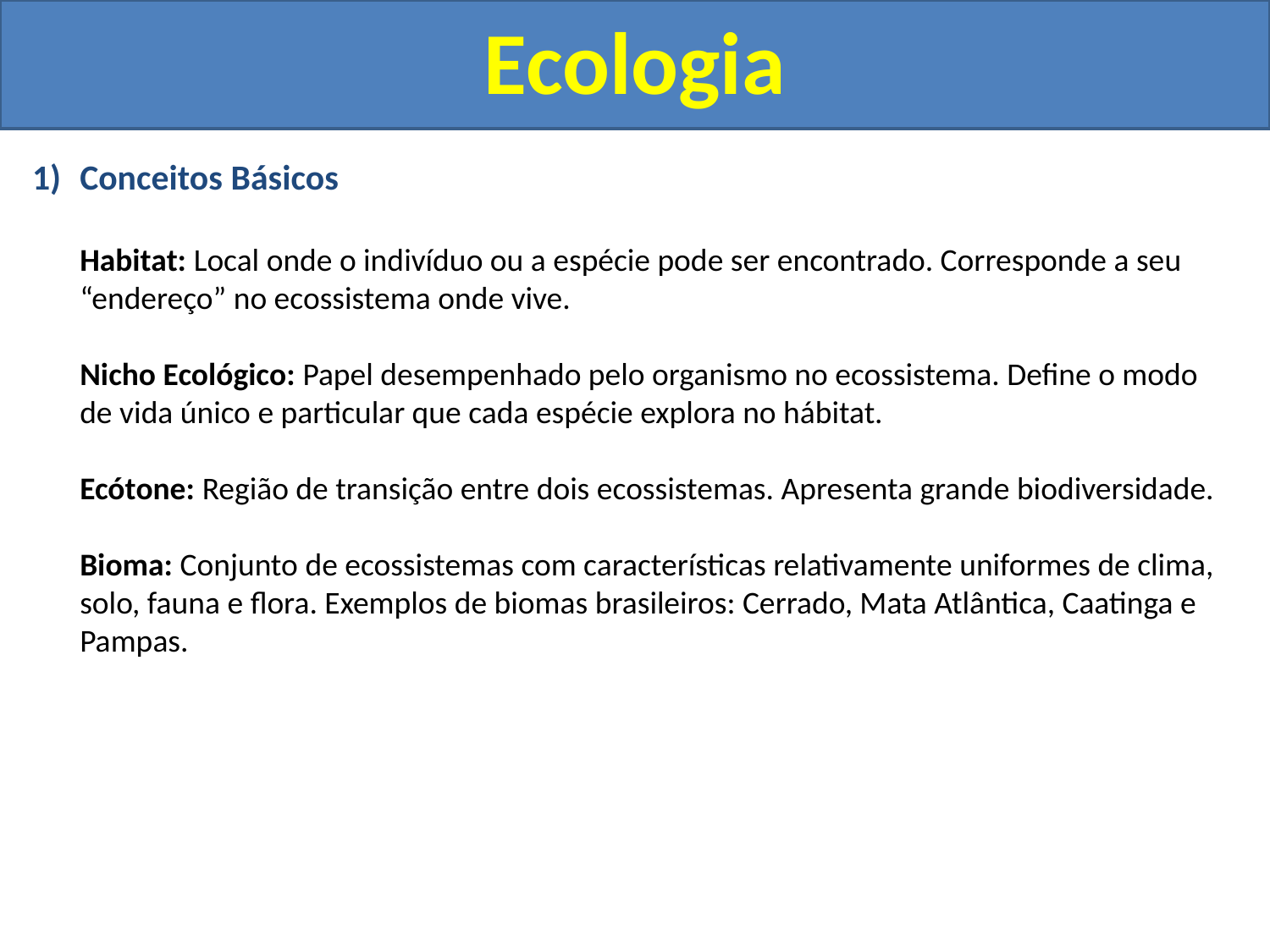

Ecologia

Conceitos Básicos

	Habitat: Local onde o indivíduo ou a espécie pode ser encontrado. Corresponde a seu “endereço” no ecossistema onde vive.

	Nicho Ecológico: Papel desempenhado pelo organismo no ecossistema. Define o modo de vida único e particular que cada espécie explora no hábitat.

	Ecótone: Região de transição entre dois ecossistemas. Apresenta grande biodiversidade.

	Bioma: Conjunto de ecossistemas com características relativamente uniformes de clima, solo, fauna e flora. Exemplos de biomas brasileiros: Cerrado, Mata Atlântica, Caatinga e Pampas.